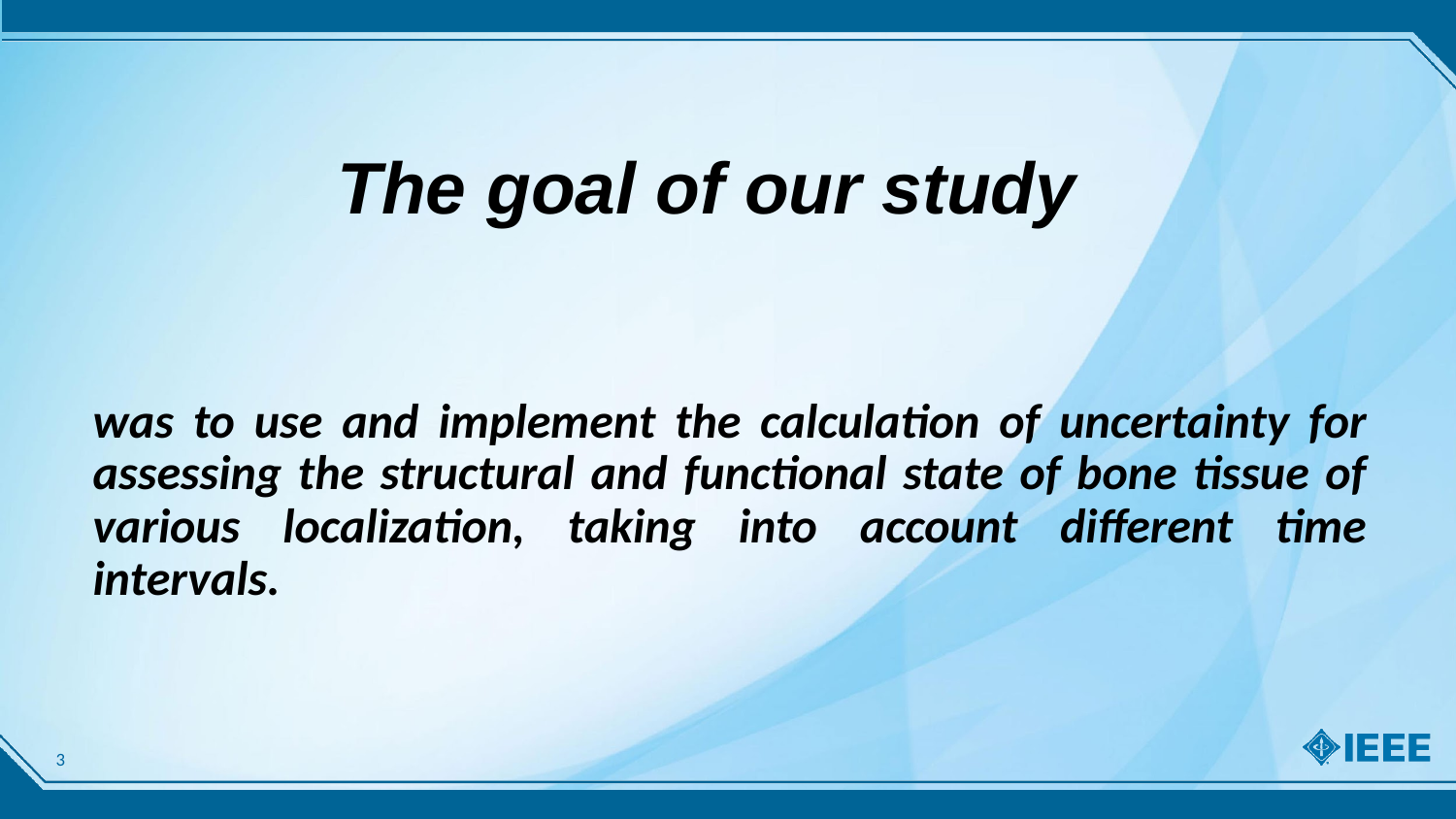

# The goal of our study
was to use and implement the calculation of uncertainty for assessing the structural and functional state of bone tissue of various localization, taking into account different time intervals.